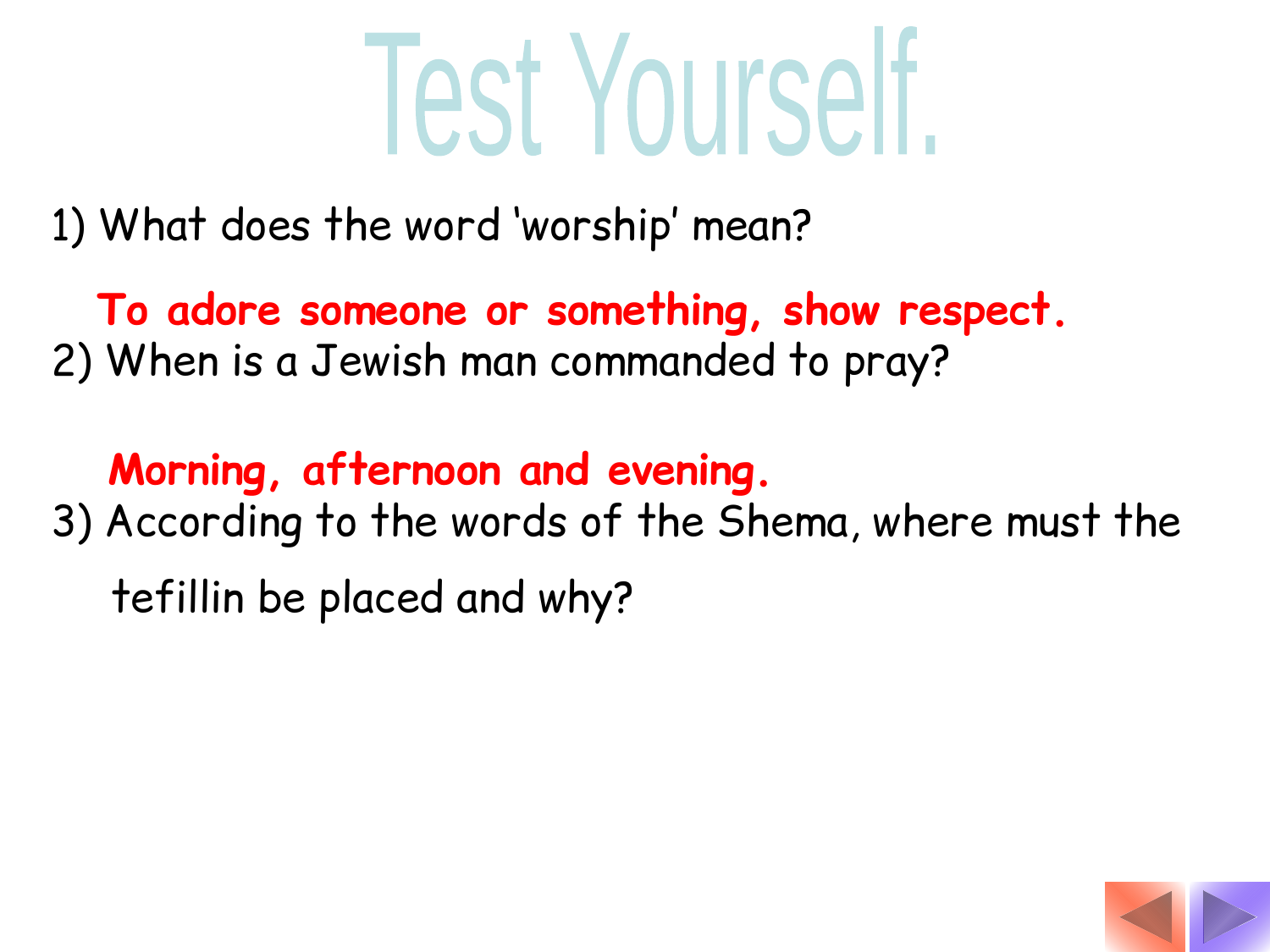

Test Yourself.
   1) What does the word ‘worship’ mean?
   2) When is a Jewish man commanded to pray?
   3) According to the words of the Shema, where must the
    tefillin be placed and why?
To adore someone or something, show respect.
Morning, afternoon and evening.